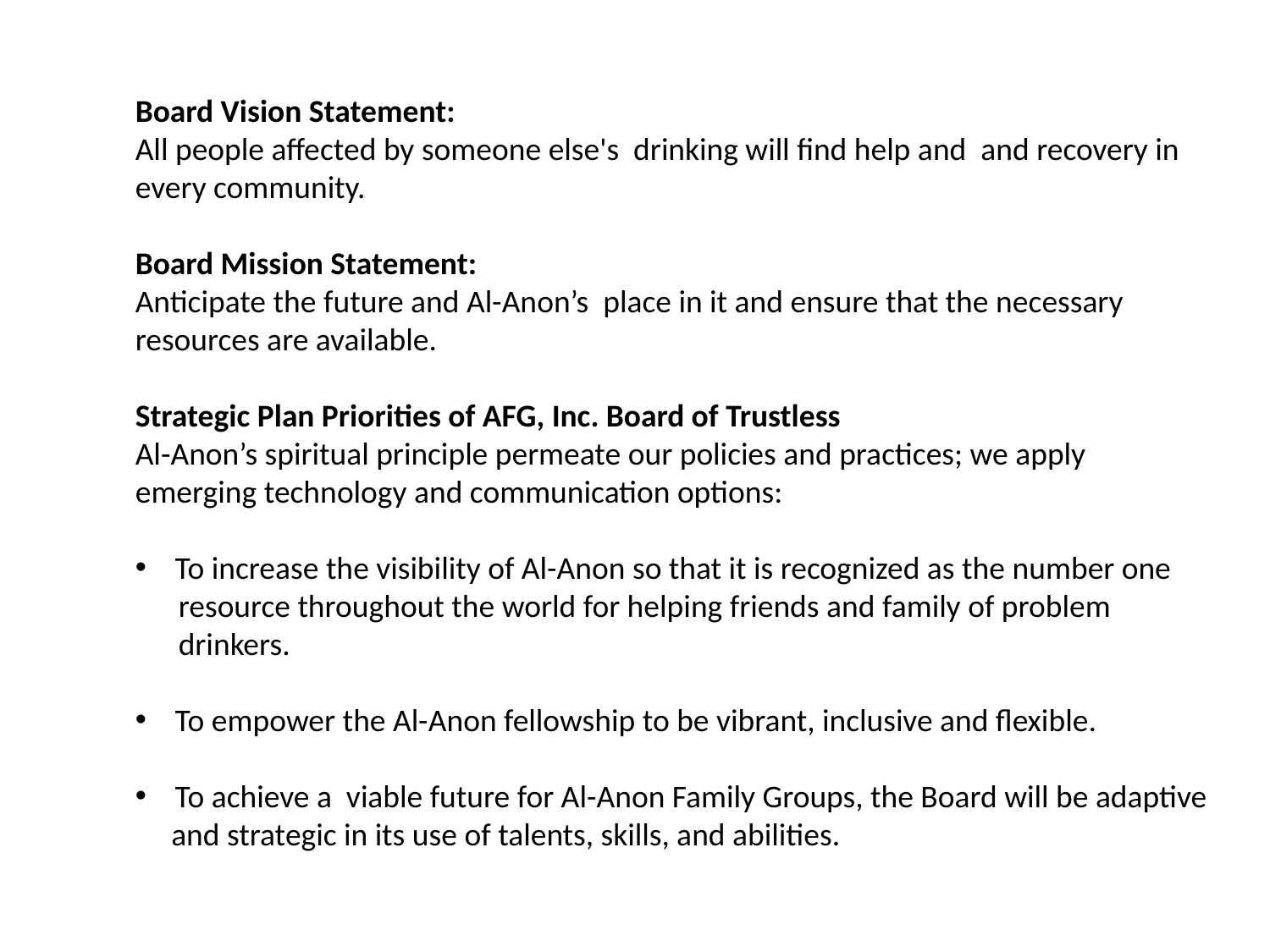

Board Vision Statement:
All people affected by someone else's  drinking will find help and  and recovery in
every community.

Board Mission Statement:
Anticipate the future and Al-Anon’s  place in it and ensure that the necessary
resources are available.

Strategic Plan Priorities of AFG, Inc. Board of Trustless
Al-Anon’s spiritual principle permeate our policies and practices; we apply
emerging technology and communication options:

To increase the visibility of Al-Anon so that it is recognized as the number one
      resource throughout the world for helping friends and family of problem
      drinkers.

To empower the Al-Anon fellowship to be vibrant, inclusive and flexible.

To achieve a  viable future for Al-Anon Family Groups, the Board will be adaptive
     and strategic in its use of talents, skills, and abilities.